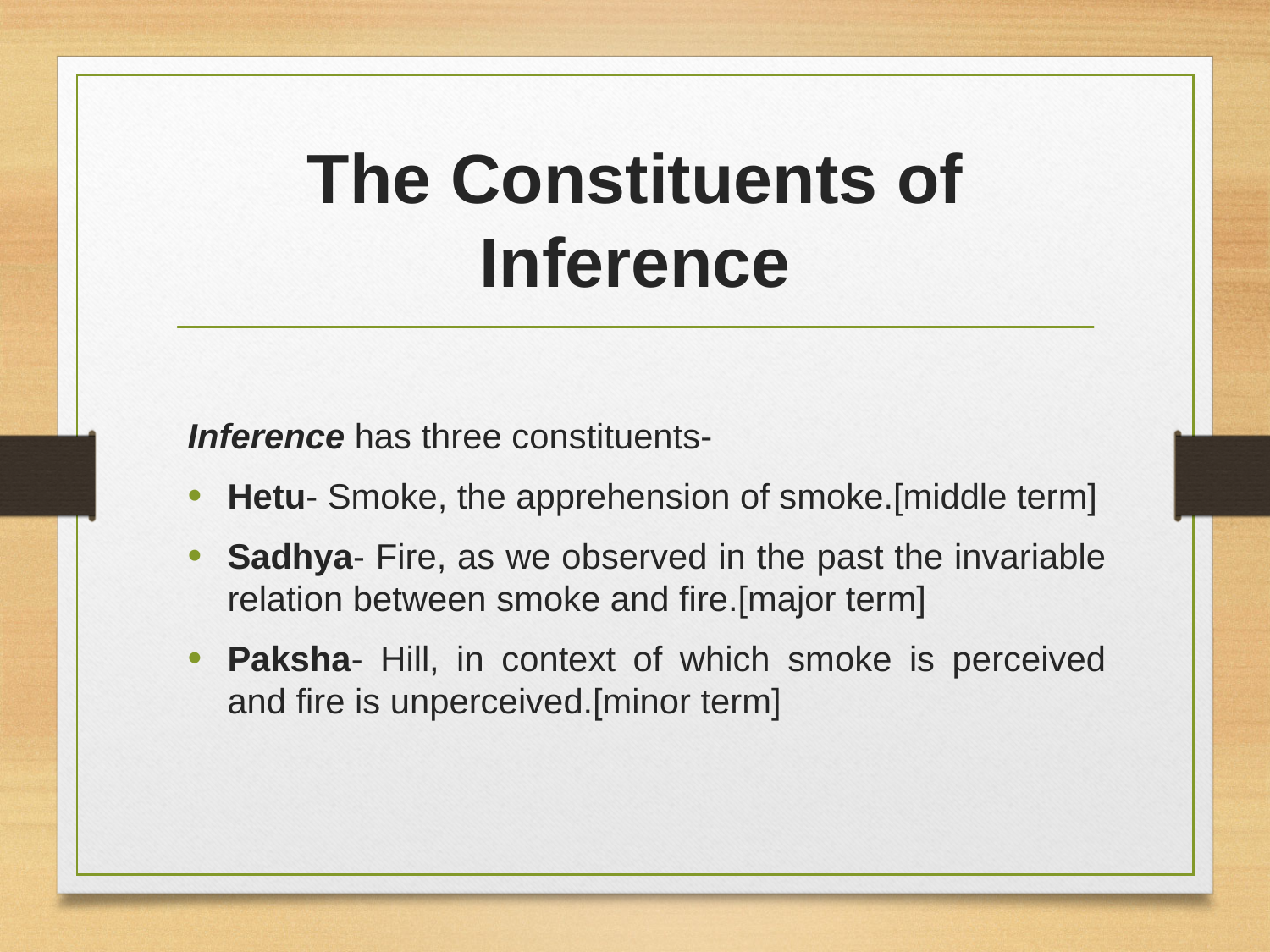

# The Constituents of Inference
Inference has three constituents-
Hetu- Smoke, the apprehension of smoke.[middle term]
Sadhya- Fire, as we observed in the past the invariable relation between smoke and fire.[major term]
Paksha- Hill, in context of which smoke is perceived and fire is unperceived.[minor term]